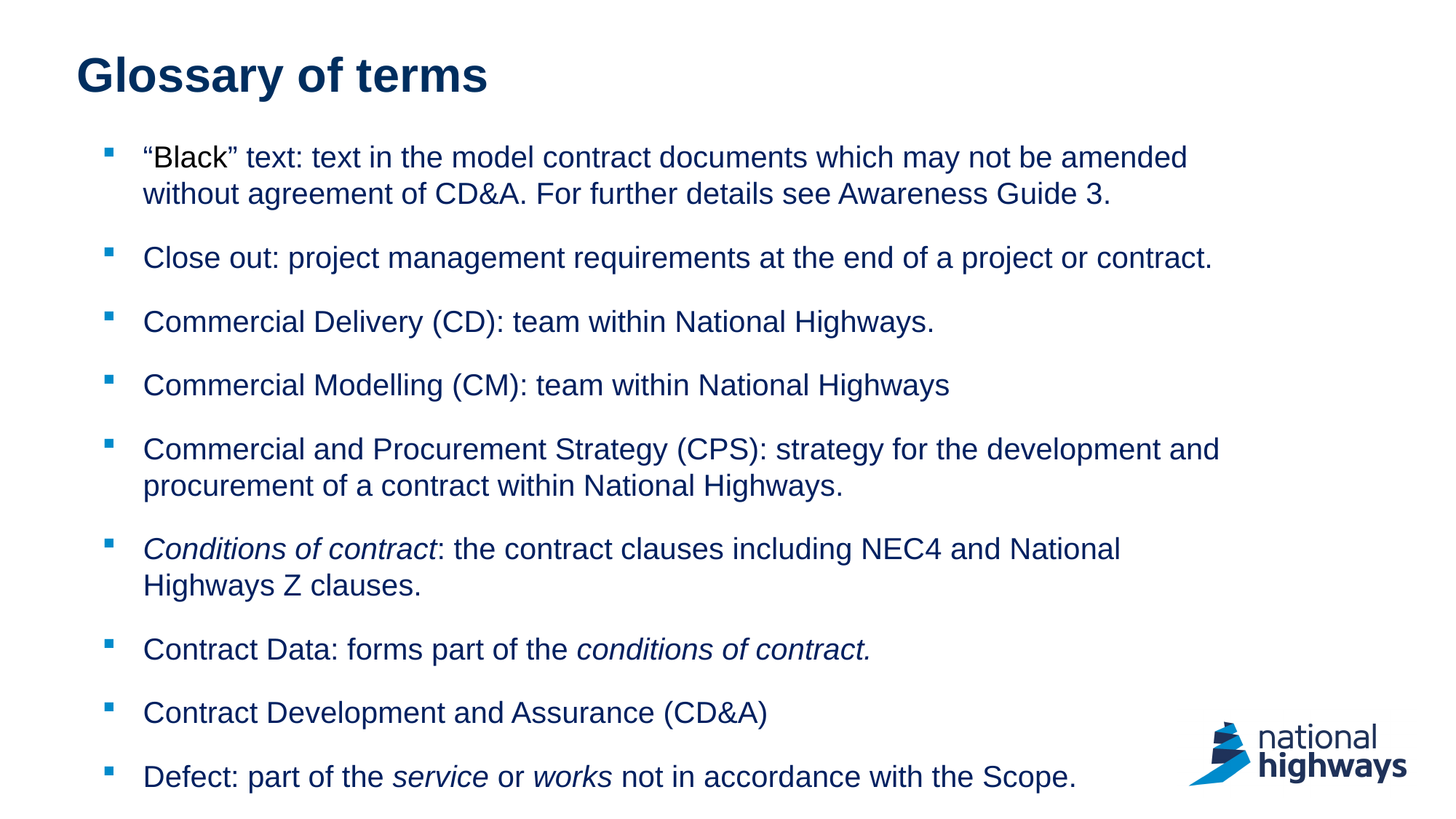

Glossary of terms
“Black” text: text in the model contract documents which may not be amended without agreement of CD&A. For further details see Awareness Guide 3.
Close out: project management requirements at the end of a project or contract.
Commercial Delivery (CD): team within National Highways.
Commercial Modelling (CM): team within National Highways
Commercial and Procurement Strategy (CPS): strategy for the development and procurement of a contract within National Highways.
Conditions of contract: the contract clauses including NEC4 and National Highways Z clauses.
Contract Data: forms part of the conditions of contract.
Contract Development and Assurance (CD&A)
Defect: part of the service or works not in accordance with the Scope.